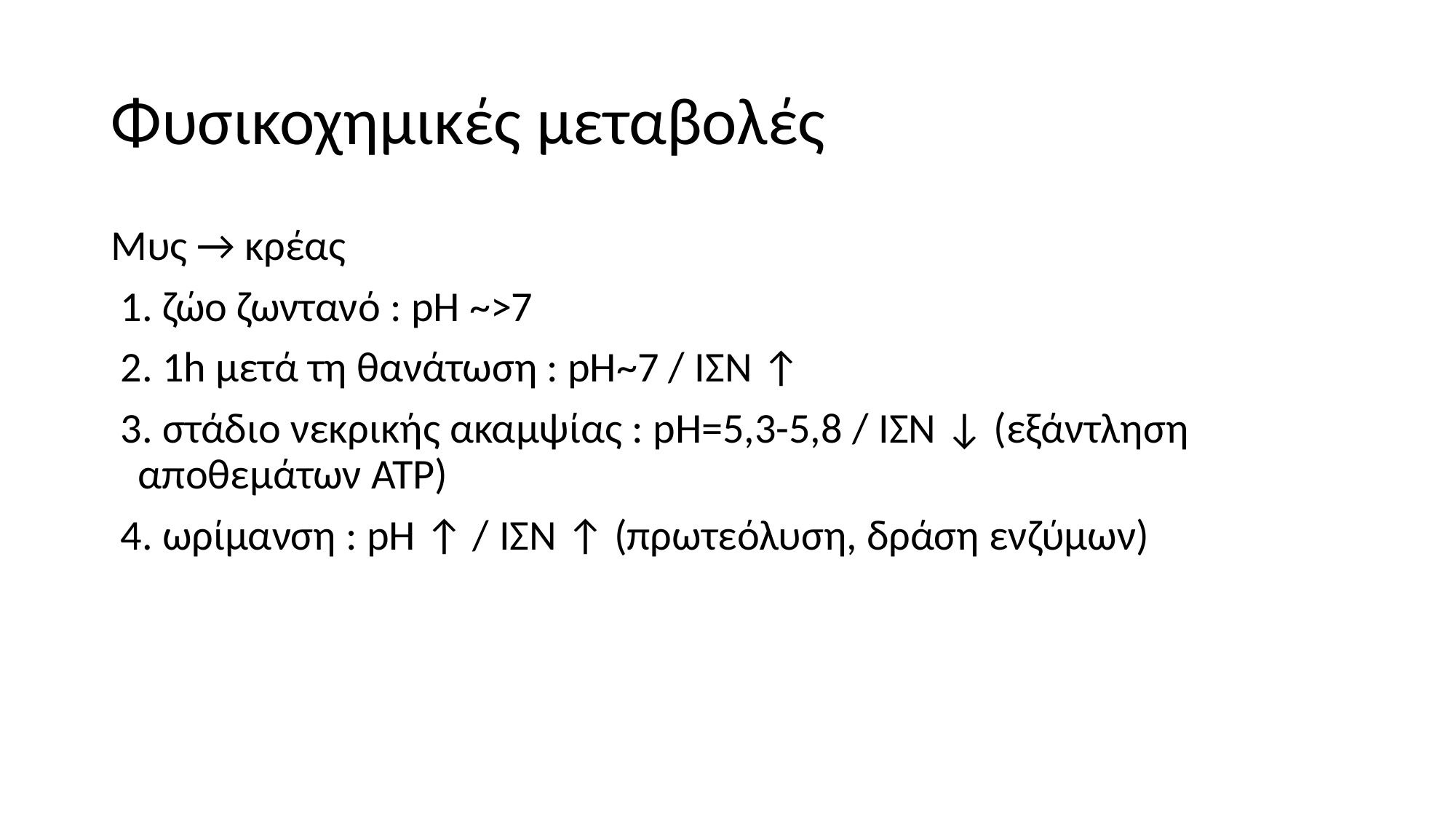

# Φυσικοχημικές μεταβολές
Μυς → κρέας
 1. ζώο ζωντανό : pH ~>7
 2. 1h μετά τη θανάτωση : pH~7 / ΙΣΝ ↑
 3. στάδιο νεκρικής ακαμψίας : pH=5,3-5,8 / ΙΣΝ ↓ (εξάντληση αποθεμάτων ATP)
 4. ωρίμανση : pH ↑ / ΙΣΝ ↑ (πρωτεόλυση, δράση ενζύμων)